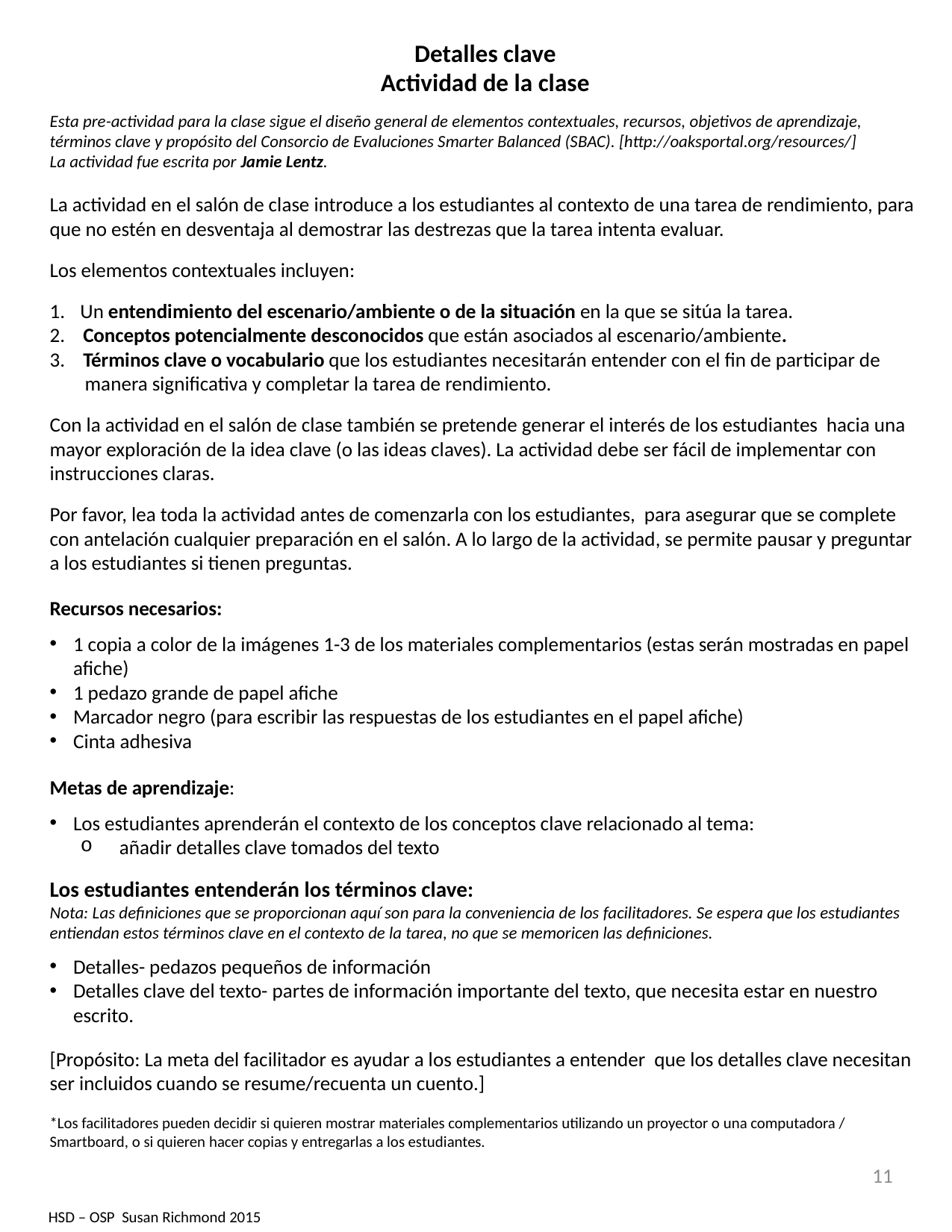

Detalles clave
Actividad de la clase

Esta pre-actividad para la clase sigue el diseño general de elementos contextuales, recursos, objetivos de aprendizaje, términos clave y propósito del Consorcio de Evaluciones Smarter Balanced (SBAC). [http://oaksportal.org/resources/]
La actividad fue escrita por Jamie Lentz.

La actividad en el salón de clase introduce a los estudiantes al contexto de una tarea de rendimiento, para que no estén en desventaja al demostrar las destrezas que la tarea intenta evaluar.

Los elementos contextuales incluyen:

Un entendimiento del escenario/ambiente o de la situación en la que se sitúa la tarea.
2.    Conceptos potencialmente desconocidos que están asociados al escenario/ambiente.
3.    Términos clave o vocabulario que los estudiantes necesitarán entender con el fin de participar de manera significativa y completar la tarea de rendimiento.

Con la actividad en el salón de clase también se pretende generar el interés de los estudiantes  hacia una mayor exploración de la idea clave (o las ideas claves). La actividad debe ser fácil de implementar con instrucciones claras.

Por favor, lea toda la actividad antes de comenzarla con los estudiantes,  para asegurar que se complete con antelación cualquier preparación en el salón. A lo largo de la actividad, se permite pausar y preguntar a los estudiantes si tienen preguntas.

Recursos necesarios:

1 copia a color de la imágenes 1-3 de los materiales complementarios (estas serán mostradas en papel afiche)
1 pedazo grande de papel afiche
Marcador negro (para escribir las respuestas de los estudiantes en el papel afiche)
Cinta adhesiva

Metas de aprendizaje:

Los estudiantes aprenderán el contexto de los conceptos clave relacionado al tema:
      añadir detalles clave tomados del texto

Los estudiantes entenderán los términos clave:
Nota: Las definiciones que se proporcionan aquí son para la conveniencia de los facilitadores. Se espera que los estudiantes entiendan estos términos clave en el contexto de la tarea, no que se memoricen las definiciones.

Detalles- pedazos pequeños de información
Detalles clave del texto- partes de información importante del texto, que necesita estar en nuestro escrito.

[Propósito: La meta del facilitador es ayudar a los estudiantes a entender  que los detalles clave necesitan ser incluidos cuando se resume/recuenta un cuento.]

*Los facilitadores pueden decidir si quieren mostrar materiales complementarios utilizando un proyector o una computadora / Smartboard, o si quieren hacer copias y entregarlas a los estudiantes.
11